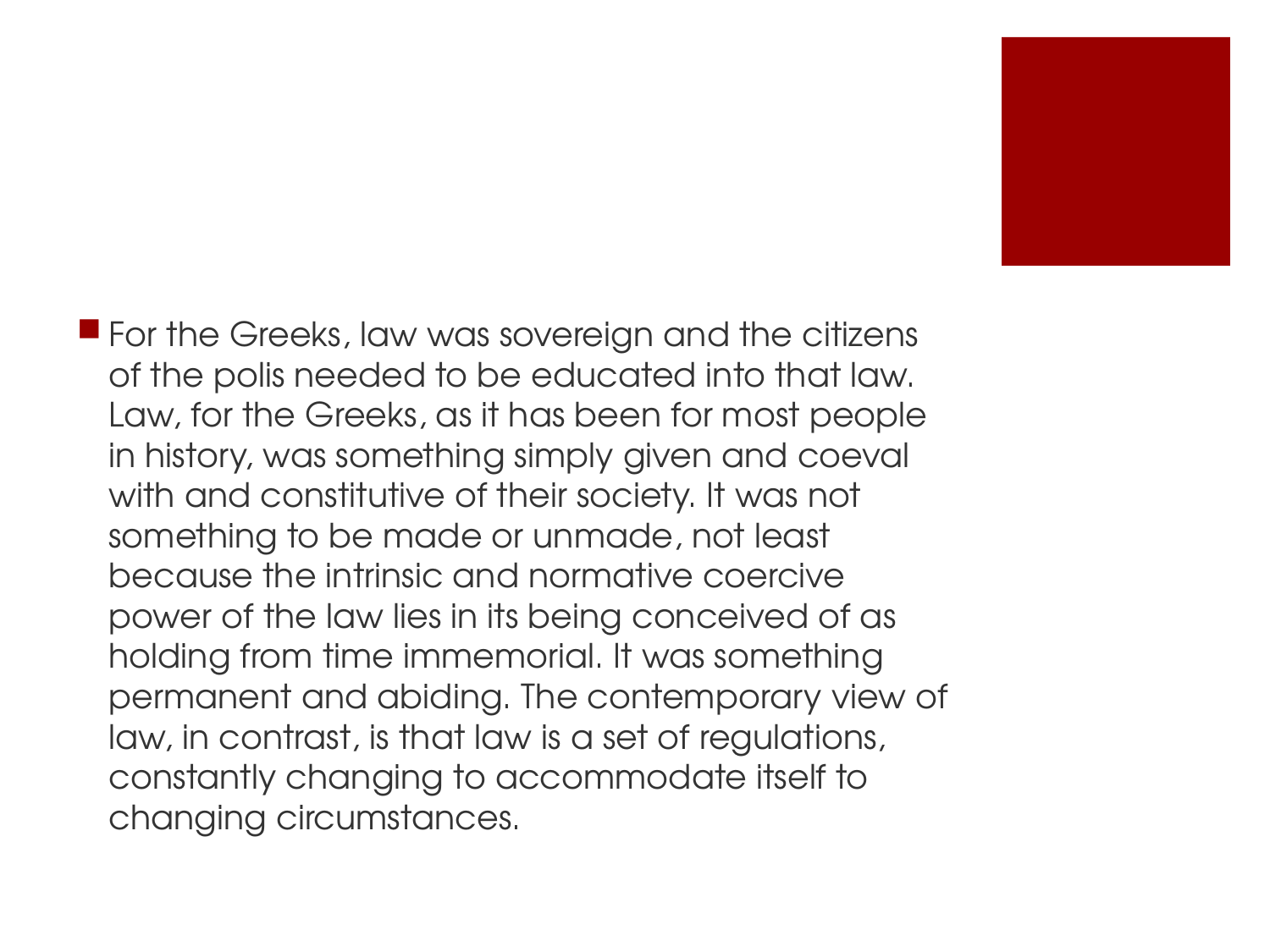

#
For the Greeks, law was sovereign and the citizens of the polis needed to be educated into that law. Law, for the Greeks, as it has been for most people in history, was something simply given and coeval with and constitutive of their society. It was not something to be made or unmade, not least because the intrinsic and normative coercive power of the law lies in its being conceived of as holding from time immemorial. It was something permanent and abiding. The contemporary view of law, in contrast, is that law is a set of regulations, constantly changing to accommodate itself to changing circumstances.